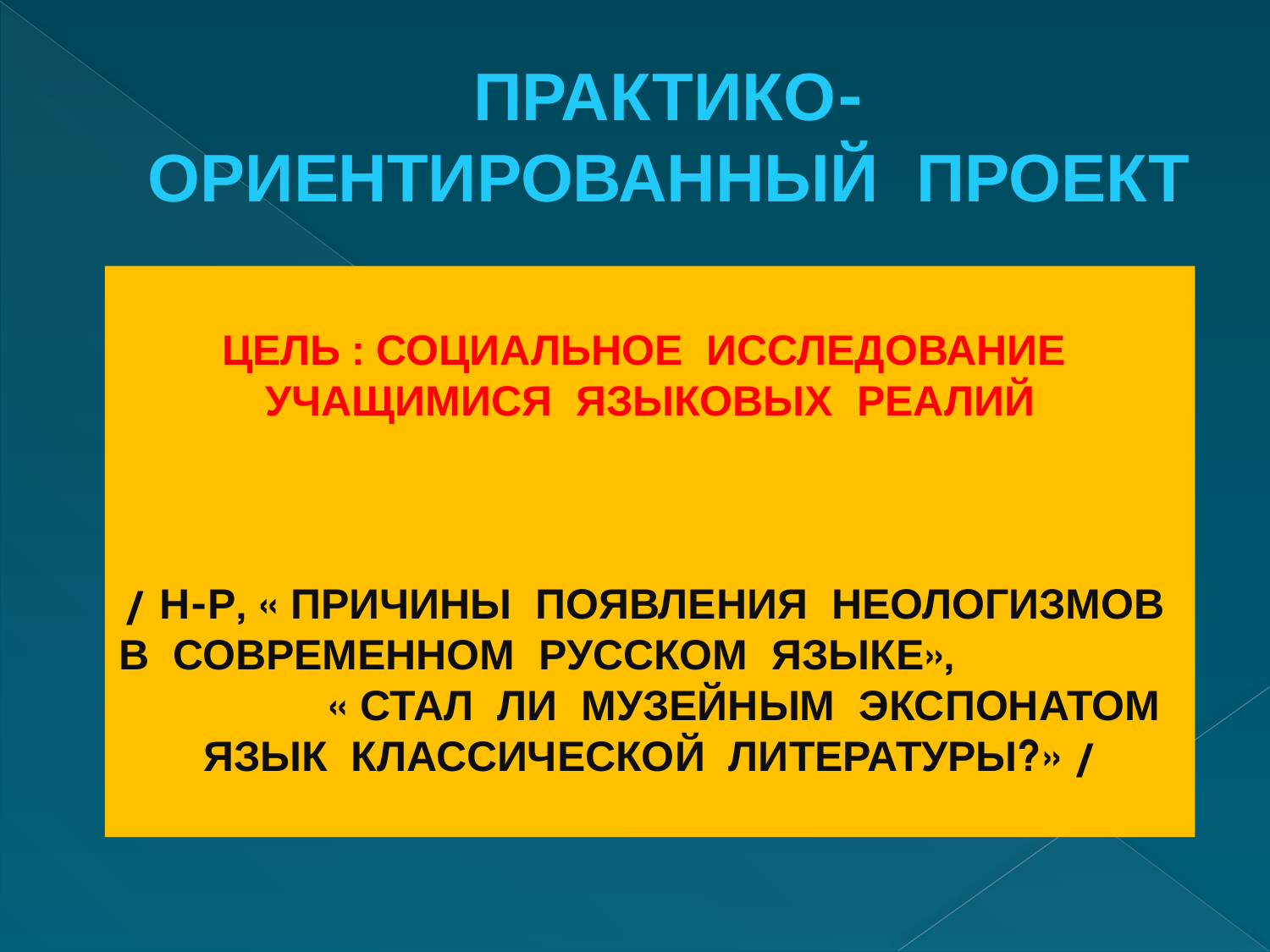

# ПРАКТИКО-ОРИЕНТИРОВАННЫЙ  ПРОЕКТ

ЦЕЛЬ : СОЦИАЛЬНОЕ  ИССЛЕДОВАНИЕ  УЧАЩИМИСЯ  ЯЗЫКОВЫХ  РЕАЛИЙ

/ Н-Р, « ПРИЧИНЫ  ПОЯВЛЕНИЯ  НЕОЛОГИЗМОВ  В  СОВРЕМЕННОМ  РУССКОМ  ЯЗЫКЕ»,                                     « СТАЛ  ЛИ  МУЗЕЙНЫМ  ЭКСПОНАТОМ  ЯЗЫК  КЛАССИЧЕСКОЙ  ЛИТЕРАТУРЫ?» /